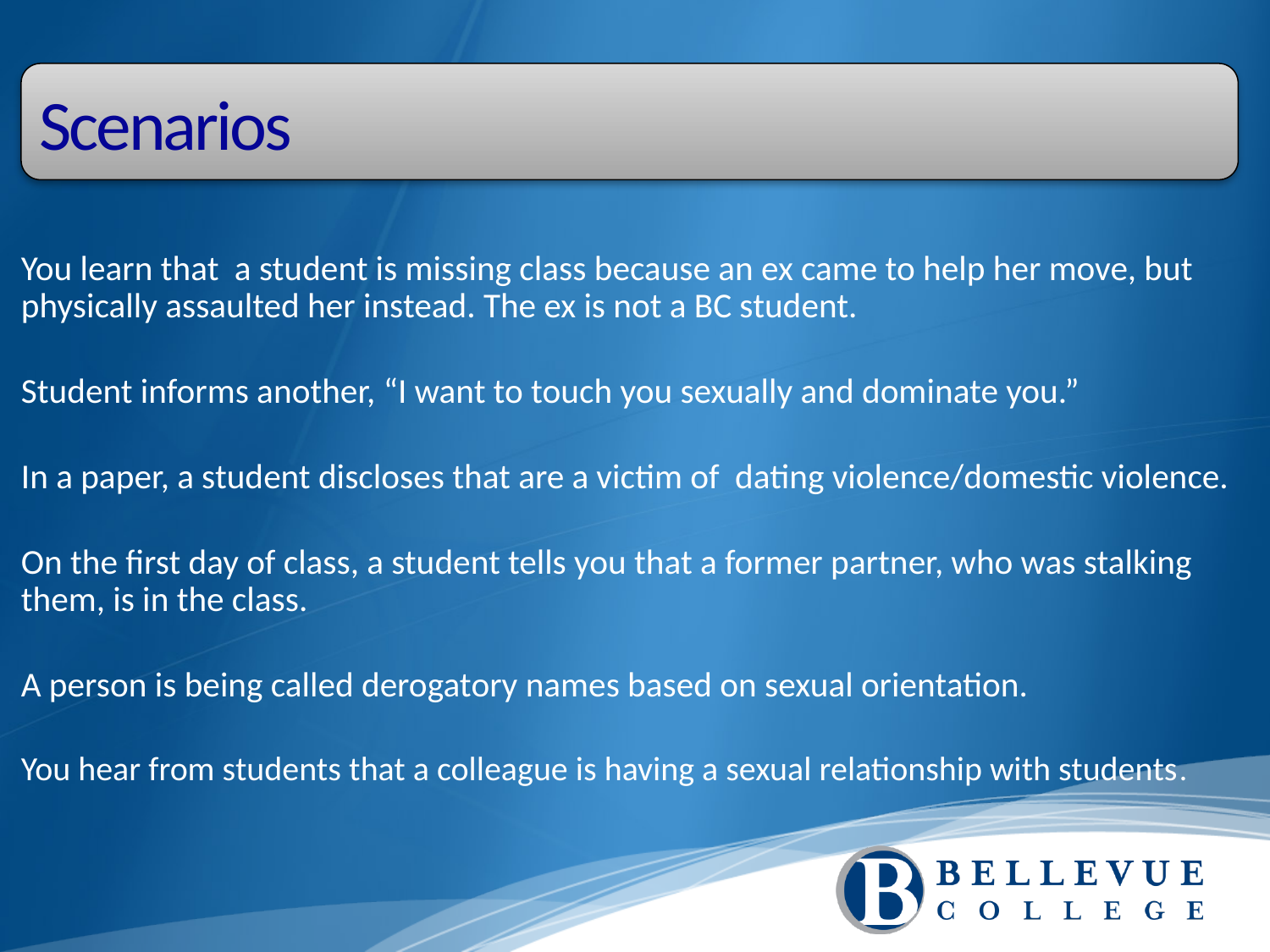

Scenarios

You learn that  a student is missing class because an ex came to help her move, but physically assaulted her instead. The ex is not a BC student.

Student informs another, “I want to touch you sexually and dominate you.”

In a paper, a student discloses that are a victim of  dating violence/domestic violence.

On the first day of class, a student tells you that a former partner, who was stalking them, is in the class.

A person is being called derogatory names based on sexual orientation.

You hear from students that a colleague is having a sexual relationship with students.